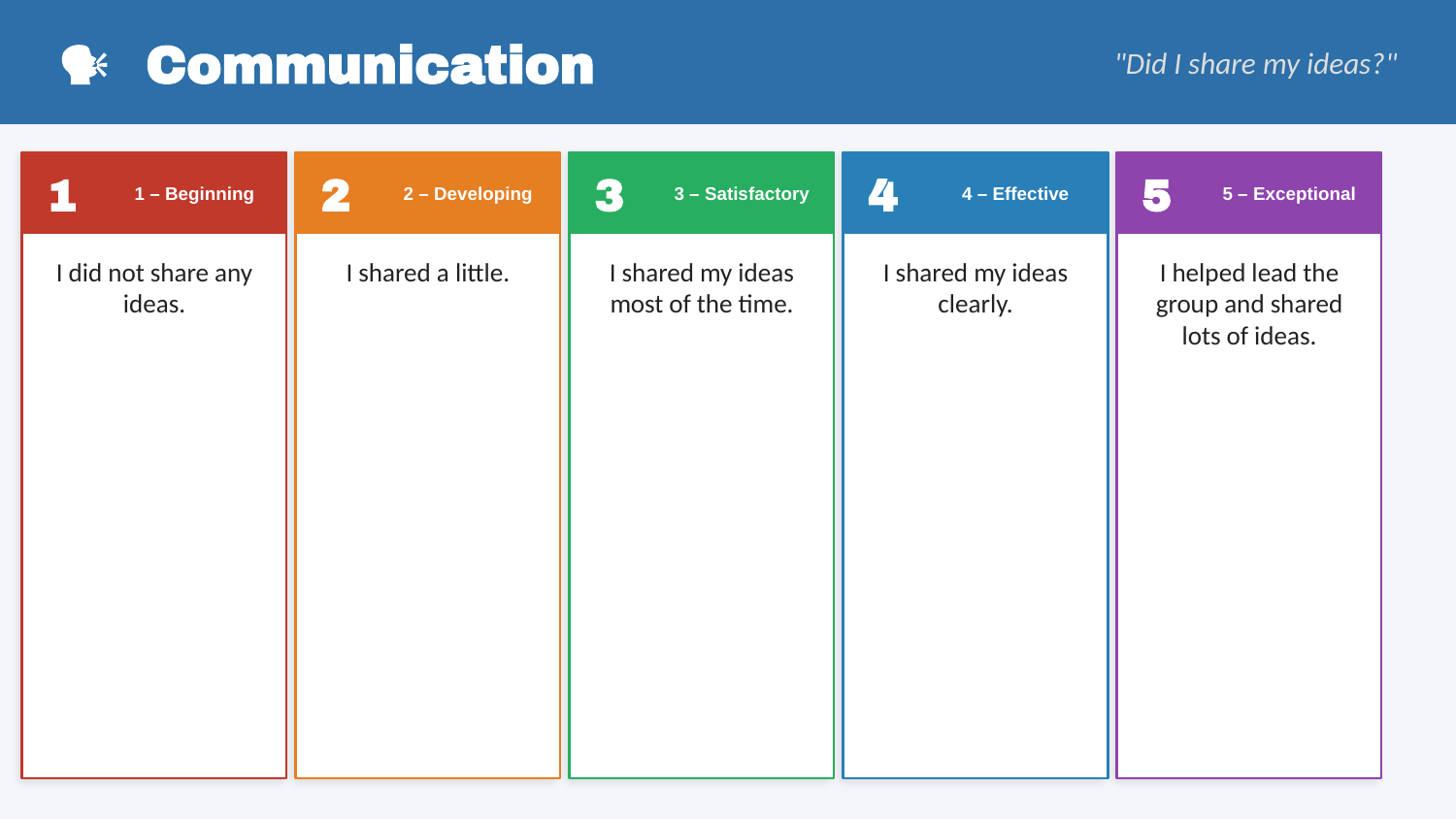

🗣️  Communication
"Did I share my ideas?"

1
1 – Beginning

2
2 – Developing

3
3 – Satisfactory

4
4 – Effective

5
5 – Exceptional
I did not share any ideas.
I shared a little.
I shared my ideas most of the time.
I shared my ideas clearly.
I helped lead the group and shared lots of ideas.